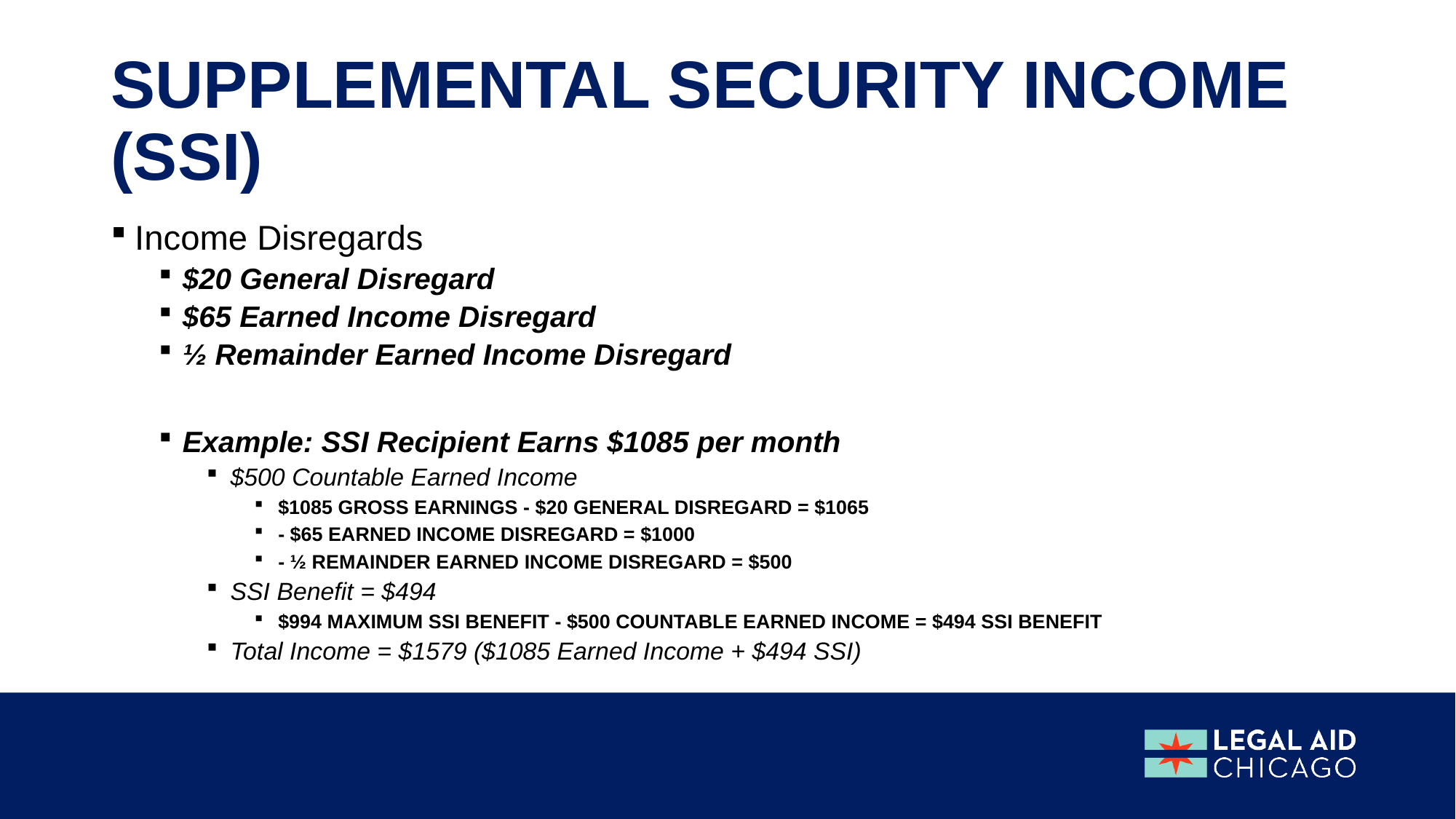

# Supplemental Security Income (SSI)
Income Disregards
$20 General Disregard
$65 Earned Income Disregard
½ Remainder Earned Income Disregard

Example: SSI Recipient Earns $1085 per month
$500 Countable Earned Income
$1085 Gross Earnings - $20 General Disregard = $1065
- $65 Earned Income disregard = $1000
- ½ Remainder Earned income disregard = $500
SSI Benefit = $494
$994 Maximum Ssi benefit - $500 countable earned income = $494 SSI benefit
Total Income = $1579 ($1085 Earned Income + $494 SSI)